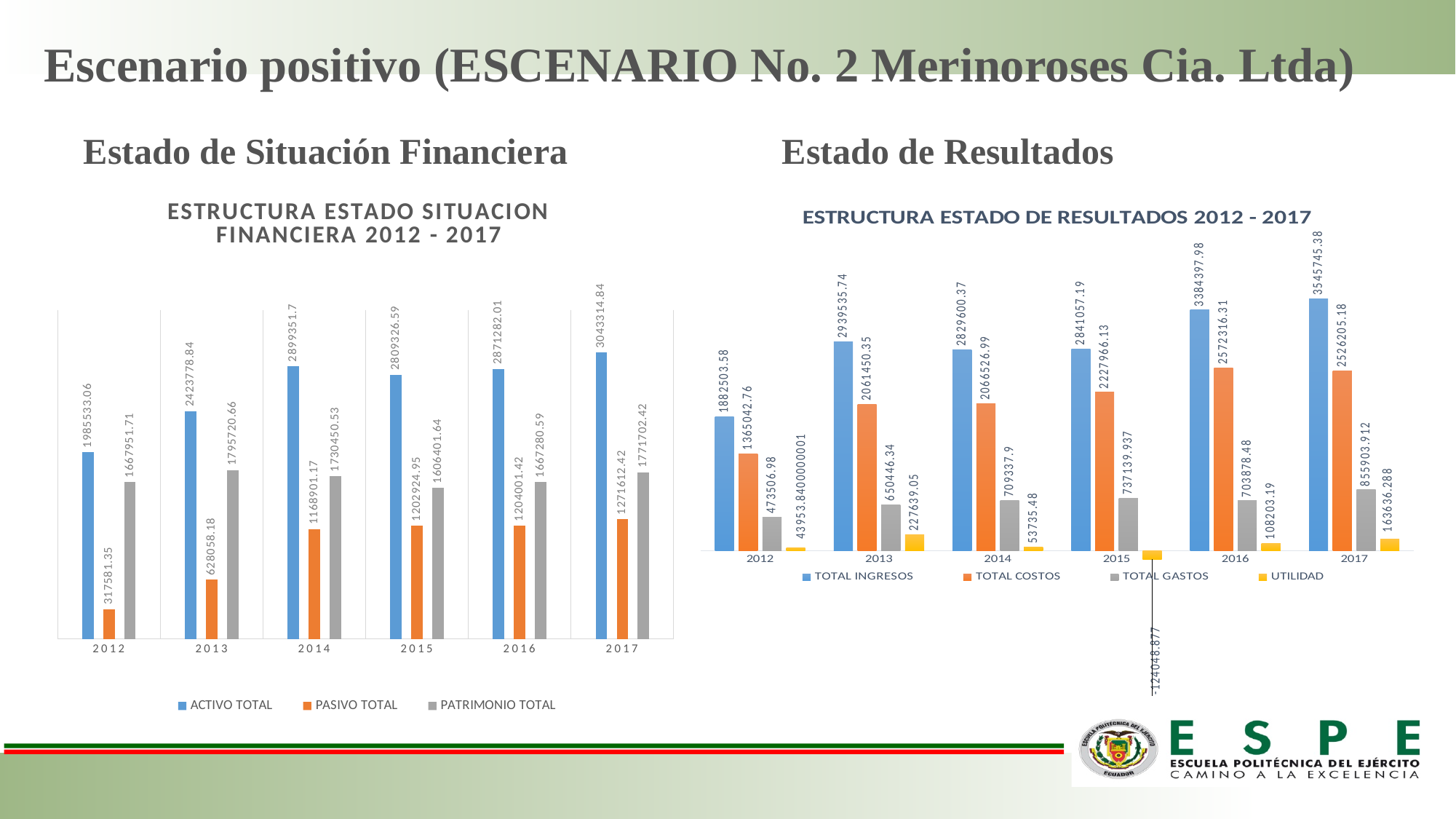

# Escenario positivo (ESCENARIO No. 2 Merinoroses Cia. Ltda)
Estado de Situación Financiera
Estado de Resultados

### Chart: ESTRUCTURA ESTADO SITUACION FINANCIERA 2012 - 2017

| Category | ACTIVO TOTAL  | PASIVO TOTAL  | PATRIMONIO TOTAL  |
|---|---|---|---|
| 2012 | 1985533.0599999996 | 317581.35 | 1667951.71 |
| 2013 | 2423778.84 | 628058.18 | 1795720.6600000001 |
| 2014 | 2899351.6999999997 | 1168901.17 | 1730450.53 |
| 2015 | 2809326.590000001 | 1202924.95 | 1606401.6400000001 |
| 2016 | 2871282.01 | 1204001.42 | 1667280.59 |
| 2017 | 3043314.84 | 1271612.42 | 1771702.42 |

### Chart: ESTRUCTURA ESTADO DE RESULTADOS 2012 - 2017

| Category | TOTAL INGRESOS  | TOTAL COSTOS  | TOTAL GASTOS  | UTILIDAD |
|---|---|---|---|---|
| 2012 | 1882503.58 | 1365042.76 | 473506.98000000004 | 43953.840000000084 |
| 2013 | 2939535.7399999998 | 2061450.35 | 650446.3399999999 | 227639.0499999998 |
| 2014 | 2829600.37 | 2066526.99 | 709337.9000000001 | 53735.47999999998 |
| 2015 | 2841057.19 | 2227966.13 | 737139.9369999999 | -124048.87699999986 |
| 2016 | 3384397.98 | 2572316.31 | 703878.4800000001 | 108203.18999999994 |
| 2017 | 3545745.38 | 2526205.18 | 855903.9120000001 | 163636.2879999997 |